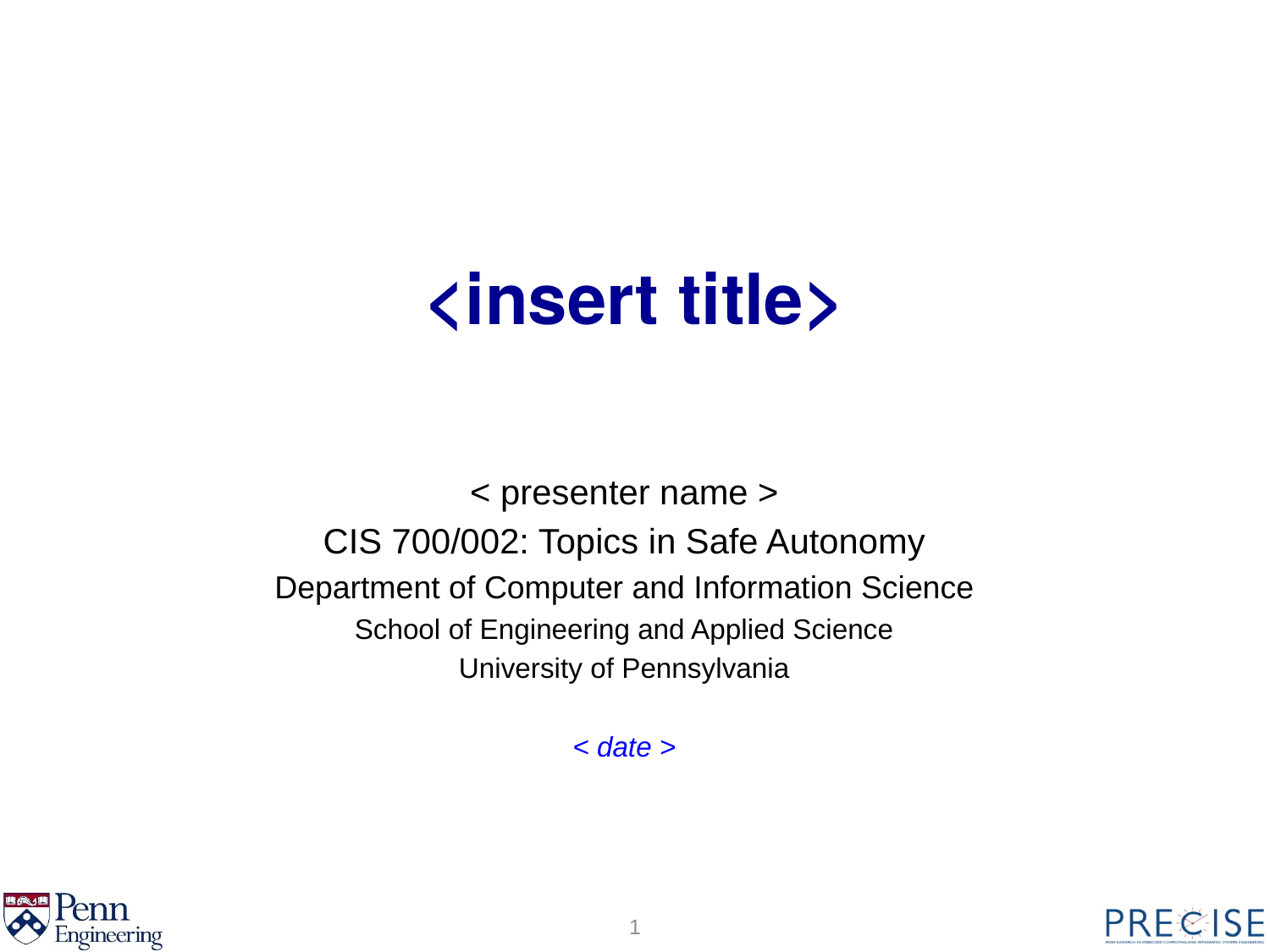

# <insert title>
< presenter name >
CIS 700/002: Topics in Safe Autonomy
Department of Computer and Information Science
School of Engineering and Applied Science
University of Pennsylvania

< date >

1